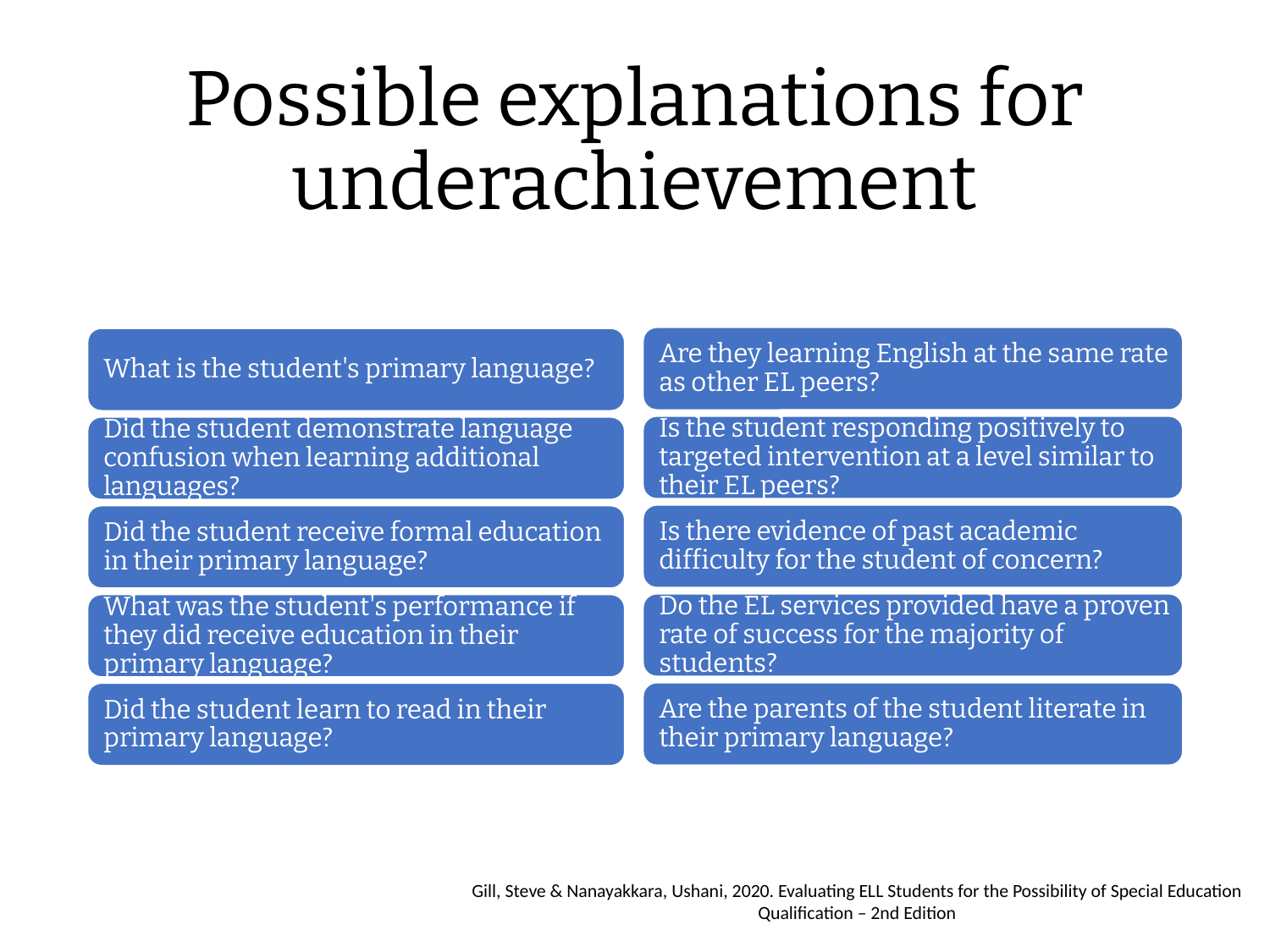

# Possible explanations for underachievement

Are they learning English at the same rate as other EL peers?
Is the student responding positively to targeted intervention at a level similar to their EL peers?
Is there evidence of past academic difficulty for the student of concern?
Do the EL services provided have a proven rate of success for the majority of students?
Are the parents of the student literate in their primary language?
What is the student's primary language?
Did the student demonstrate language confusion when learning additional languages?
Did the student receive formal education in their primary language?
What was the student's performance if they did receive education in their primary language?
Did the student learn to read in their primary language?
Gill, Steve & Nanayakkara, Ushani, 2020. Evaluating ELL Students for the Possibility of Special Education Qualification – 2nd Edition